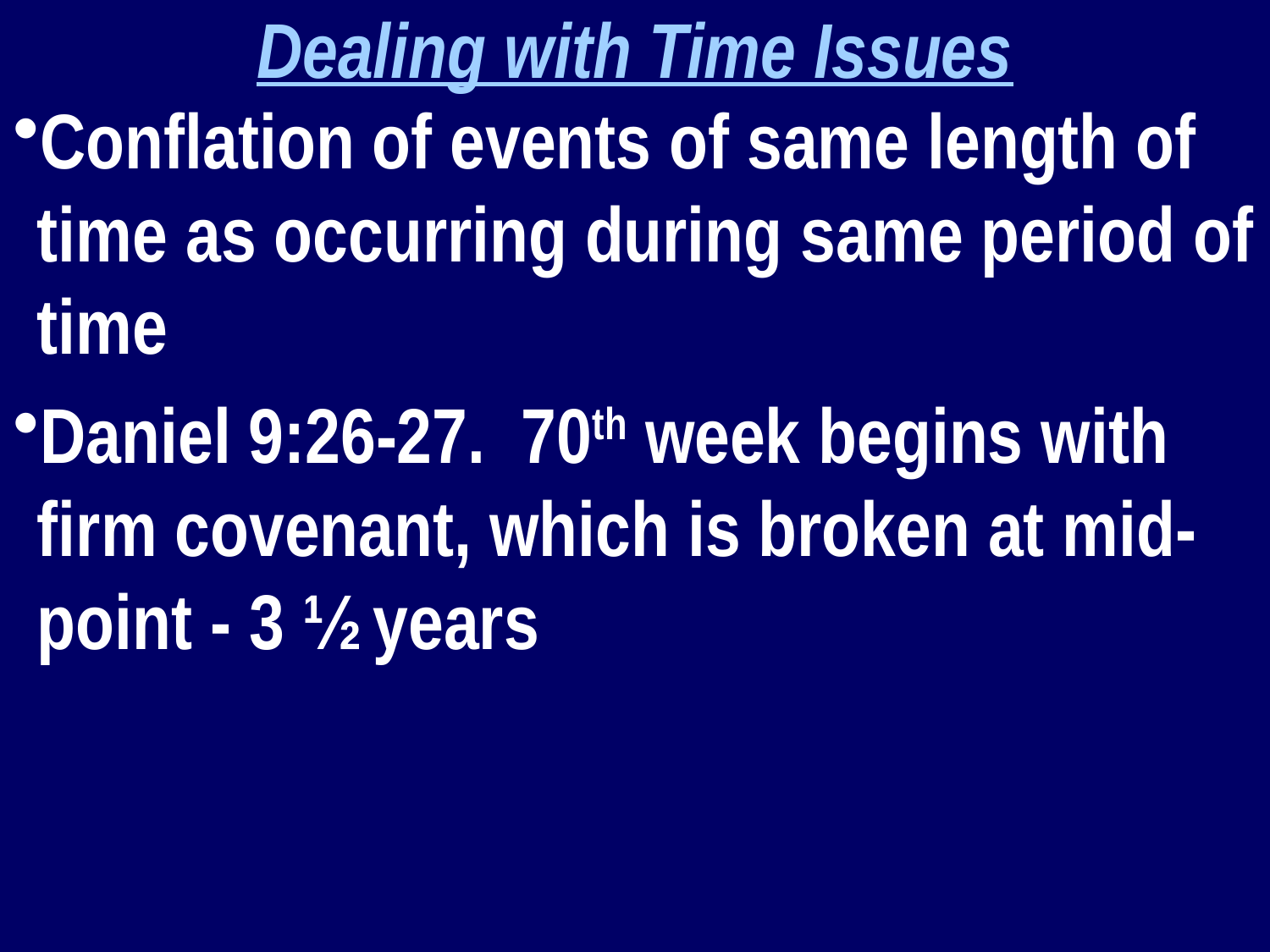

Dealing with Time Issues
Conflation of events of same length of time as occurring during same period of time
Daniel 9:26-27.  70th week begins with firm covenant, which is broken at mid-point - 3 ½ years